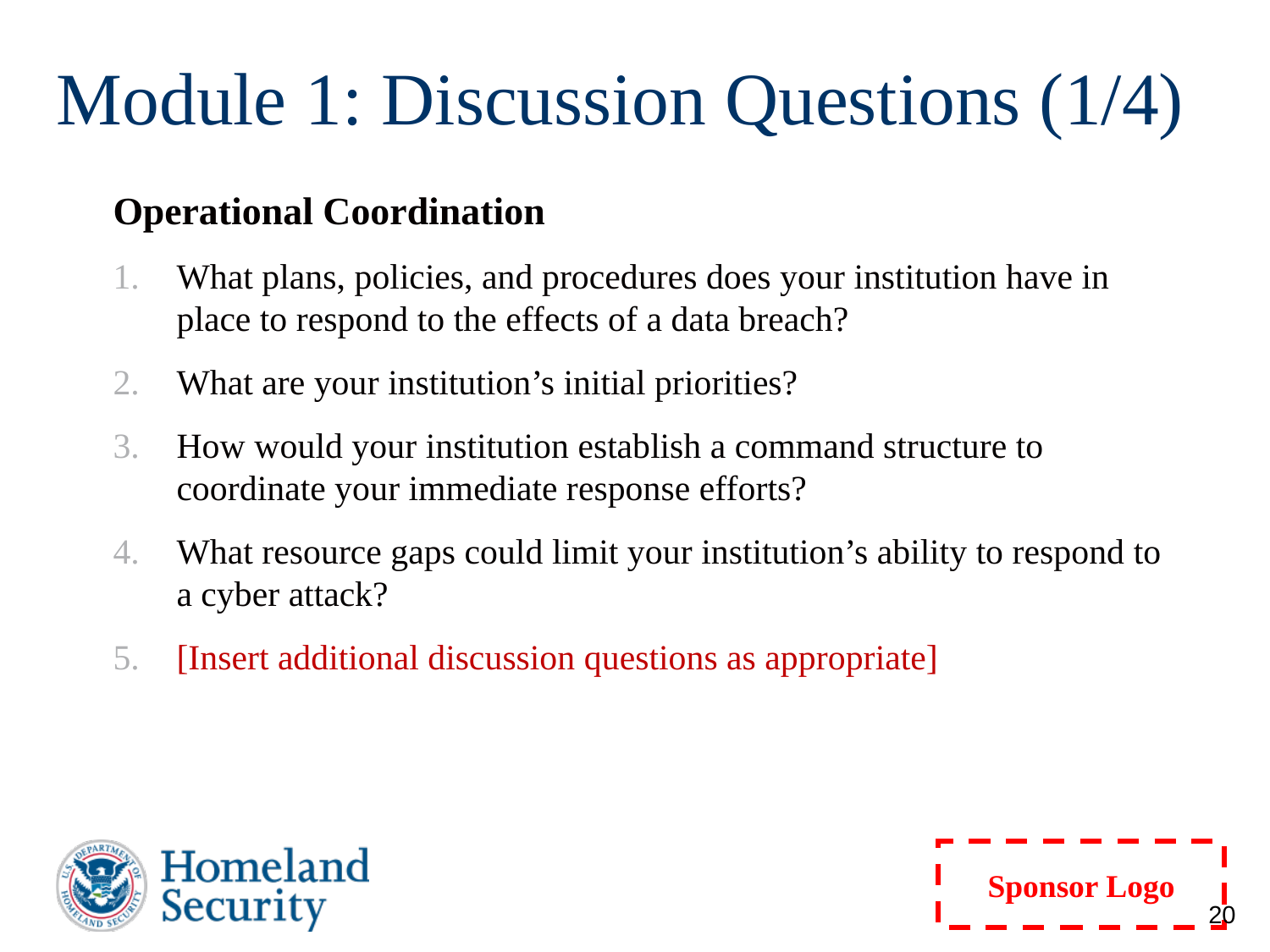

# Module 1: Discussion Questions (1/4)
Operational Coordination
What plans, policies, and procedures does your institution have in place to respond to the effects of a data breach?
What are your institution’s initial priorities?
How would your institution establish a command structure to coordinate your immediate response efforts?
What resource gaps could limit your institution’s ability to respond to a cyber attack?
[Insert additional discussion questions as appropriate]
20